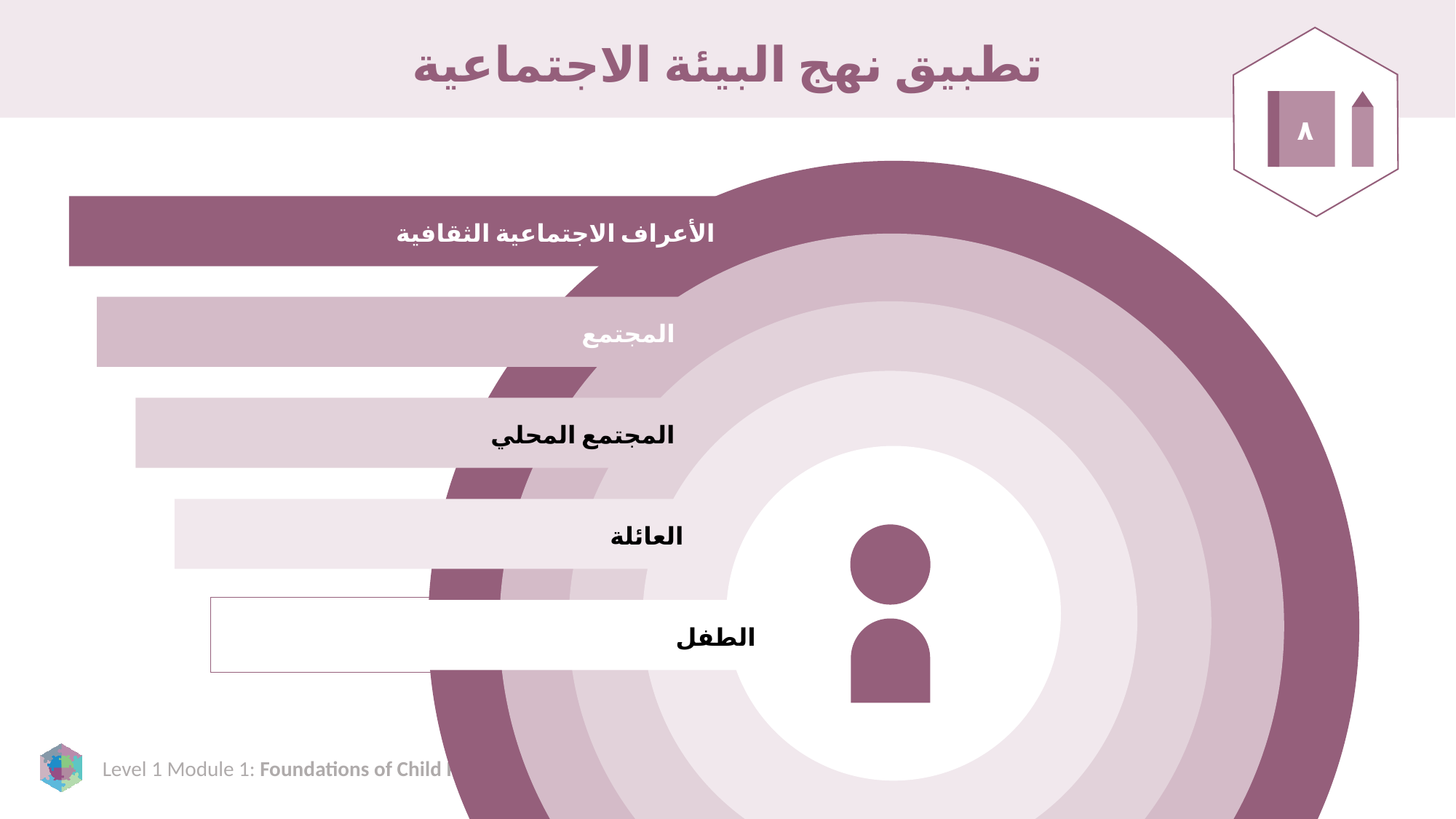

# تطبيق نهج البيئة الاجتماعية

٨

الأعراف الاجتماعية الثقافية
المجتمع
المجتمع المحلي
العائلة
طفل
الطفل